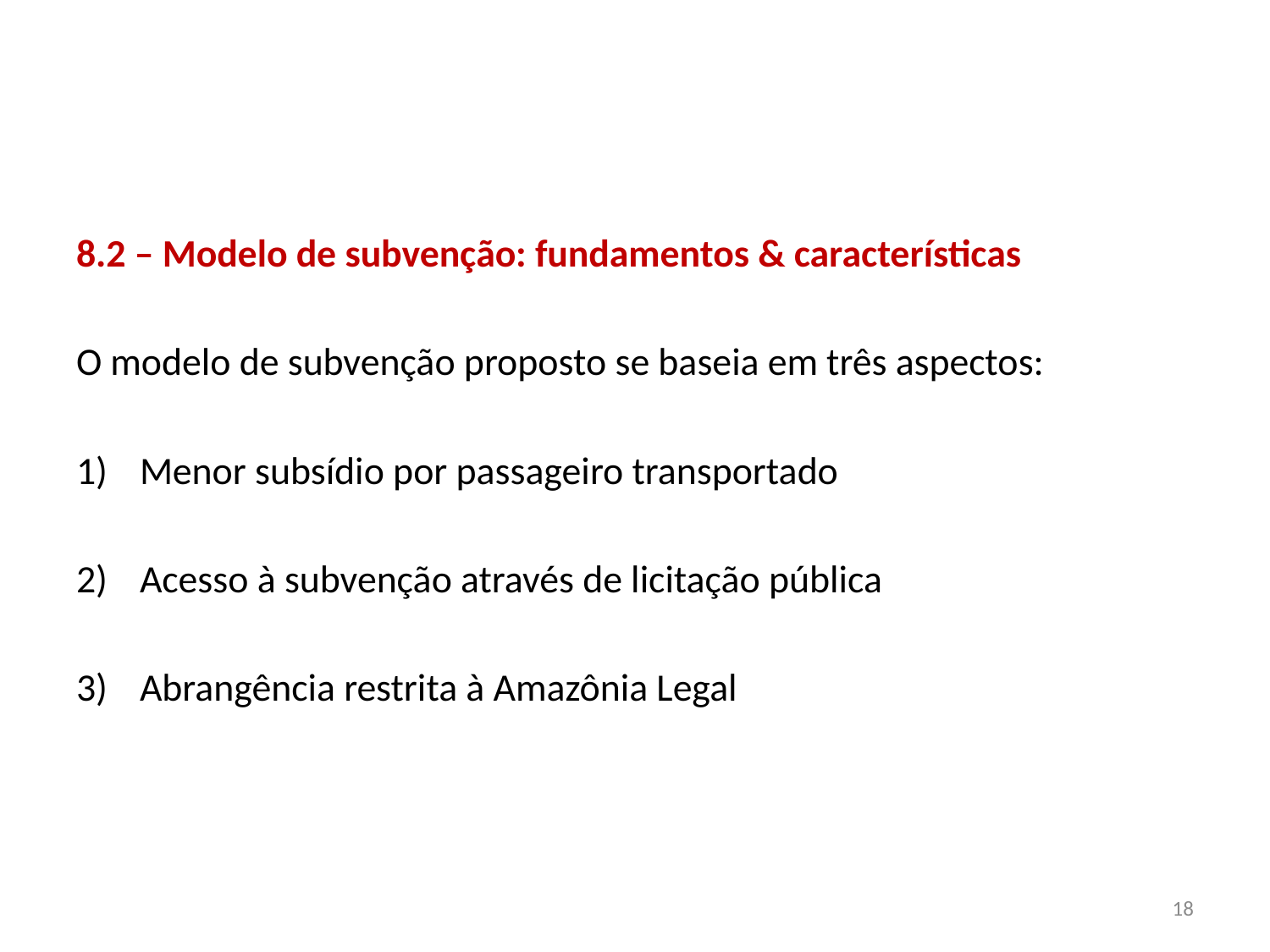

8.2 – Modelo de subvenção: fundamentos & características

O modelo de subvenção proposto se baseia em três aspectos:

Menor subsídio por passageiro transportado

Acesso à subvenção através de licitação pública

Abrangência restrita à Amazônia Legal
18